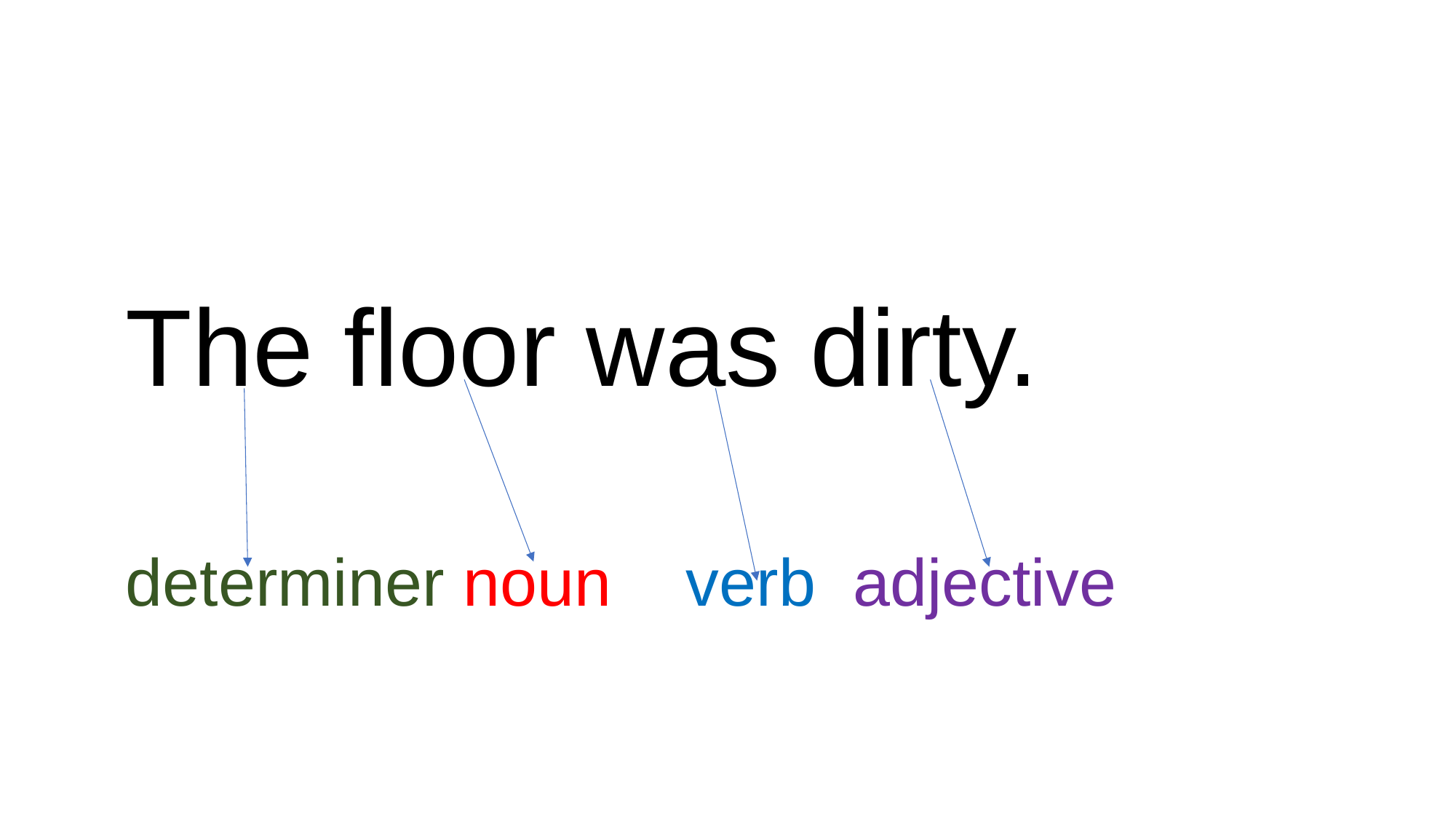

The floor was dirty.

determiner noun    verb  adjective